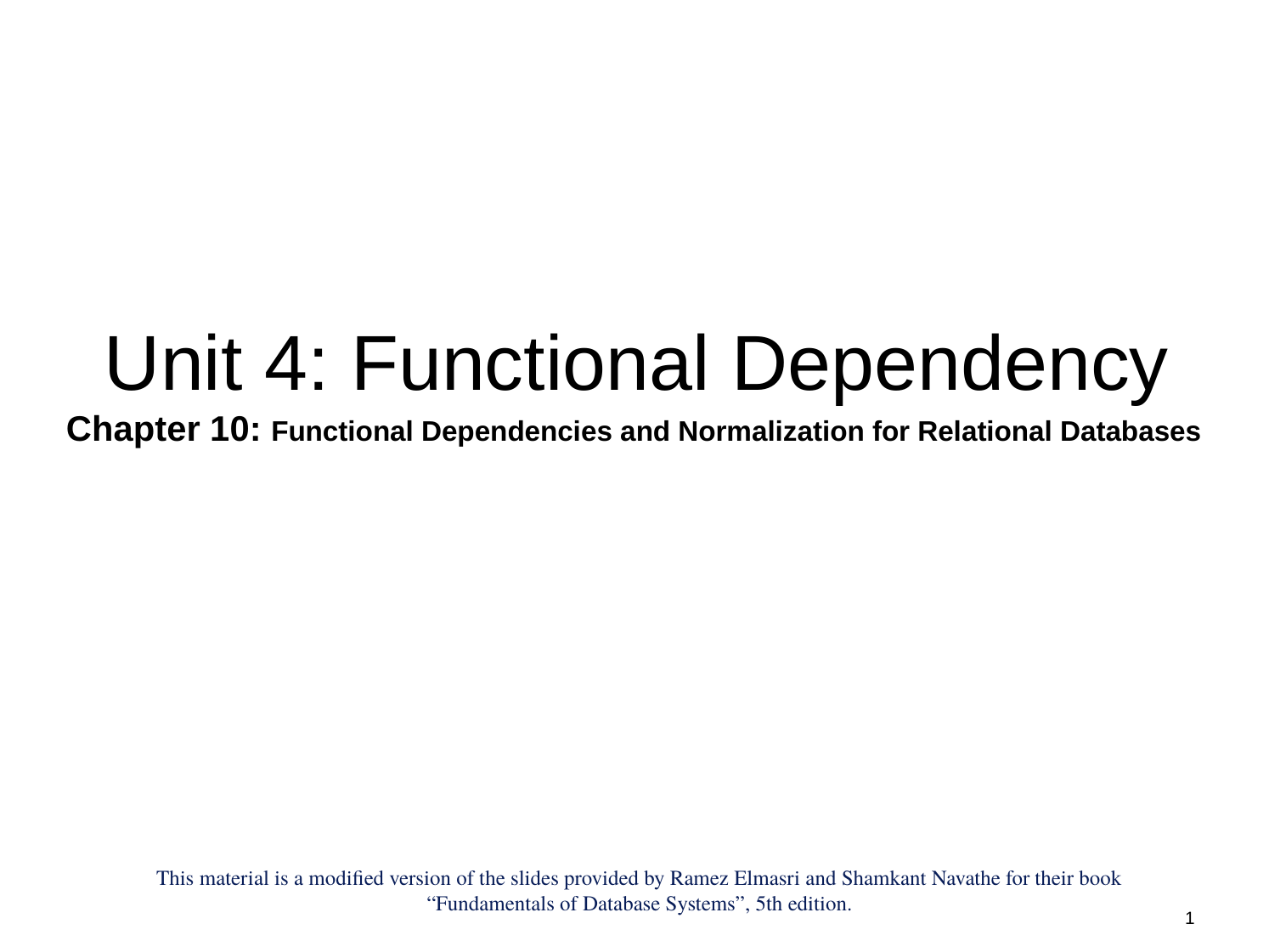

# Unit 4: Functional Dependency Chapter 10: Functional Dependencies and Normalization for Relational Databases
This material is a modified version of the slides provided by Ramez Elmasri and Shamkant Navathe for their book “Fundamentals of Database Systems”, 5th edition.